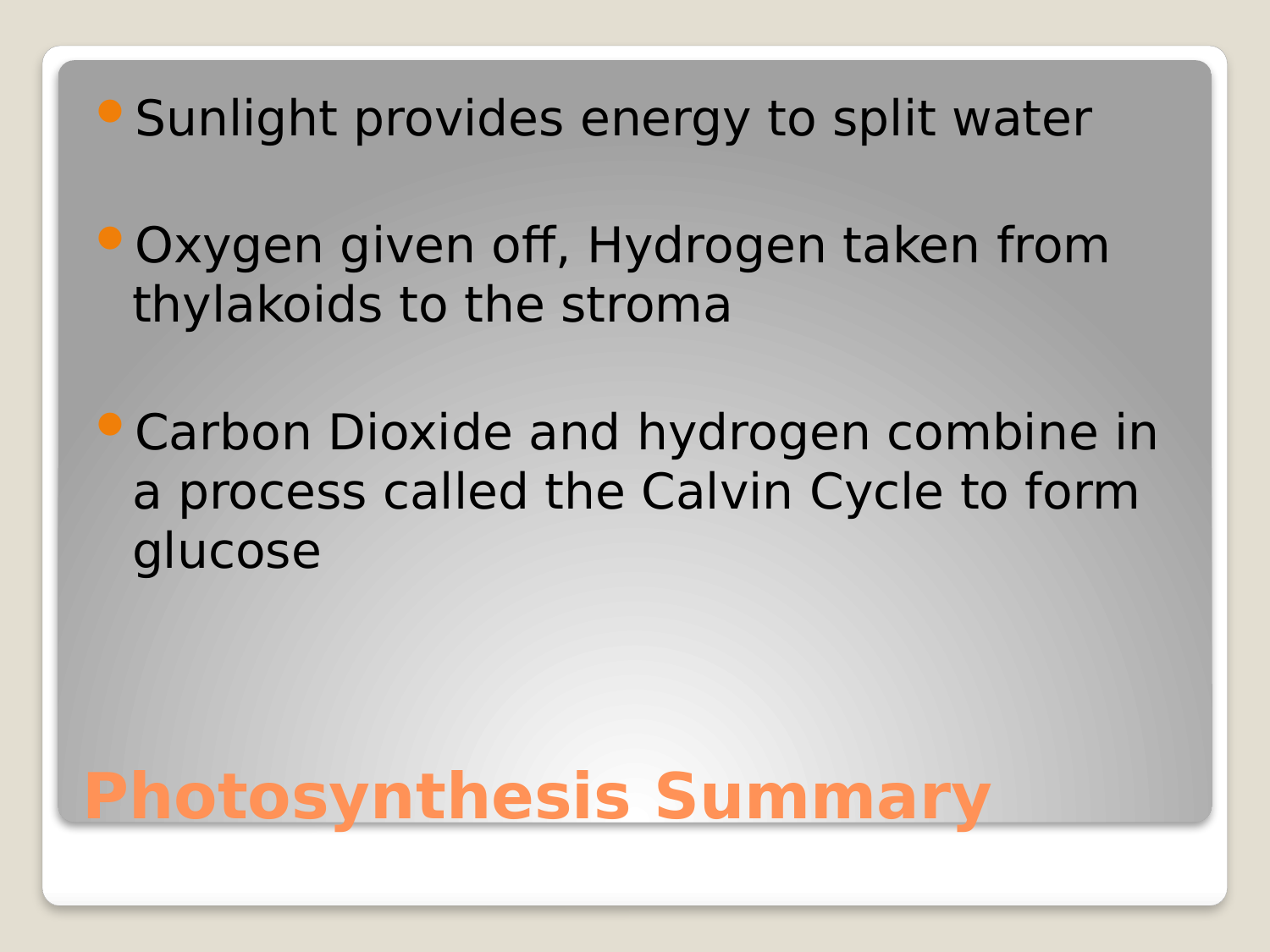

Sunlight provides energy to split water

Oxygen given off, Hydrogen taken from thylakoids to the stroma

Carbon Dioxide and hydrogen combine in a process called the Calvin Cycle to form glucose
# Photosynthesis Summary